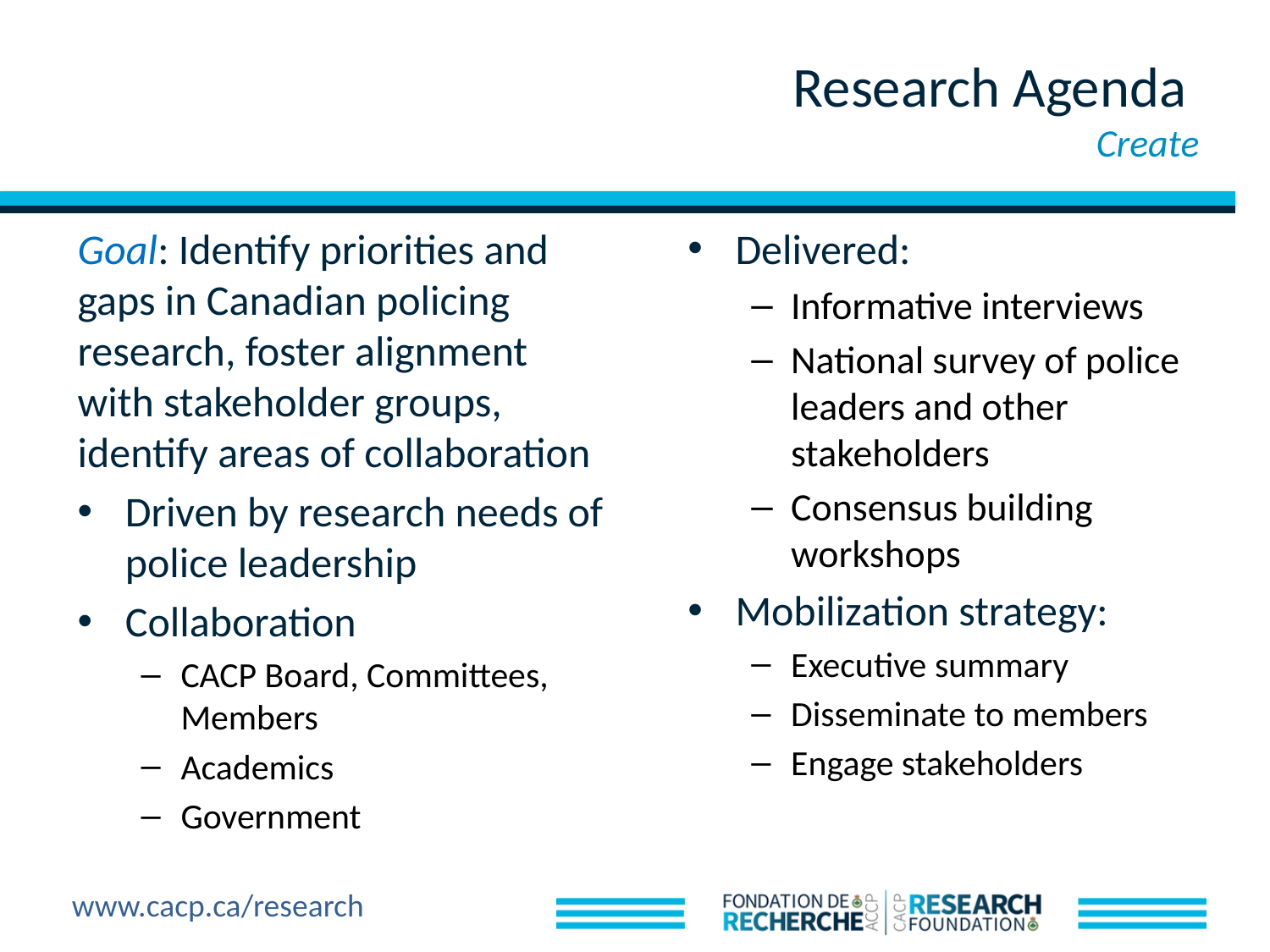

# Research Agenda Create
Goal: Identify priorities and gaps in Canadian policing research, foster alignment with stakeholder groups, identify areas of collaboration
Driven by research needs of police leadership
Collaboration
CACP Board, Committees, Members
Academics
Government

Delivered:
Informative interviews
National survey of police leaders and other stakeholders
Consensus building workshops
Mobilization strategy:
Executive summary
Disseminate to members
Engage stakeholders